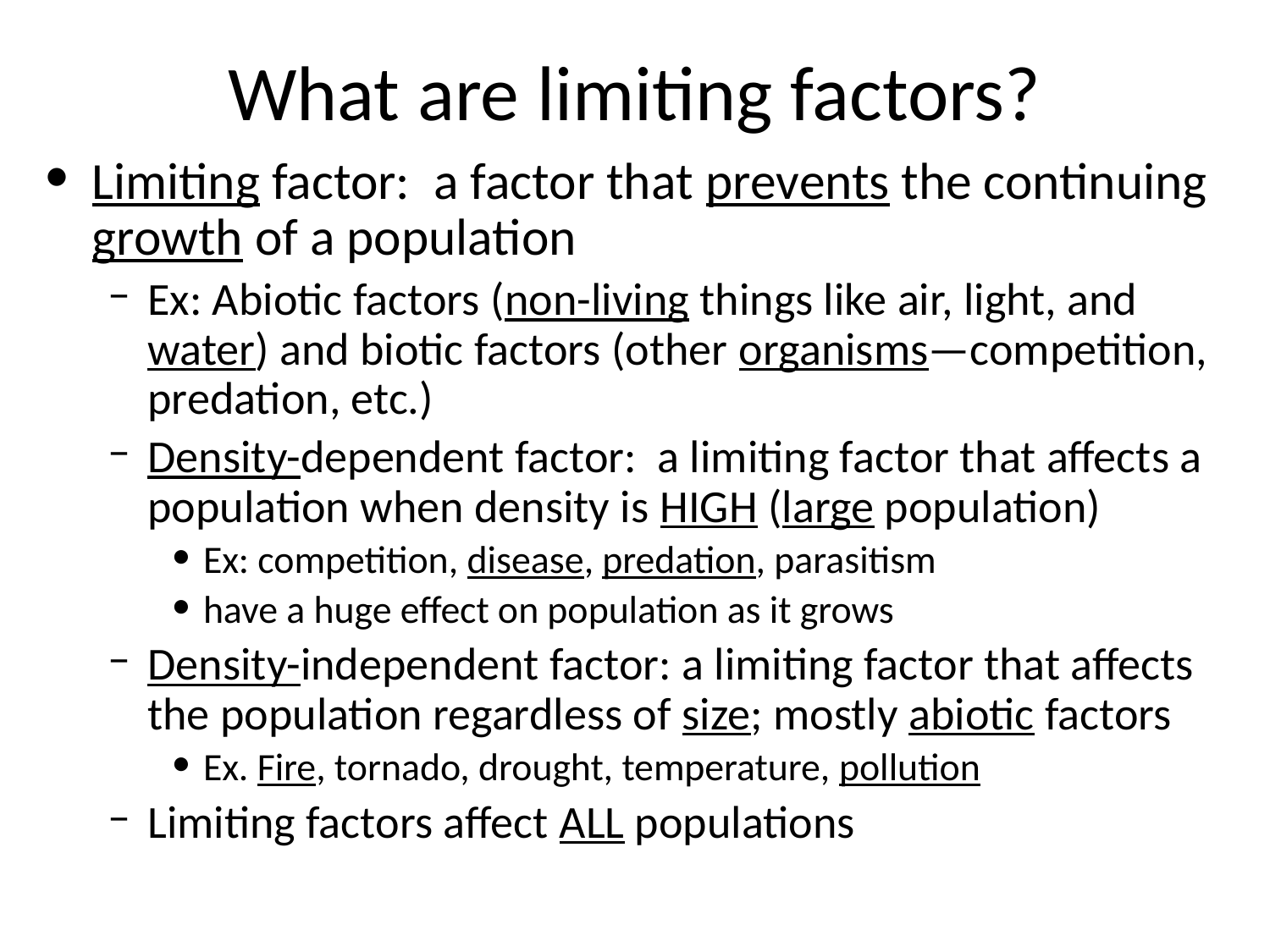

# What are limiting factors?
Limiting factor:  a factor that prevents the continuing growth of a population
Ex: Abiotic factors (non-living things like air, light, and water) and biotic factors (other organisms—competition, predation, etc.)
Density-dependent factor:  a limiting factor that affects a population when density is HIGH (large population)
Ex: competition, disease, predation, parasitism
have a huge effect on population as it grows
Density-independent factor: a limiting factor that affects the population regardless of size; mostly abiotic factors
Ex. Fire, tornado, drought, temperature, pollution
Limiting factors affect ALL populations